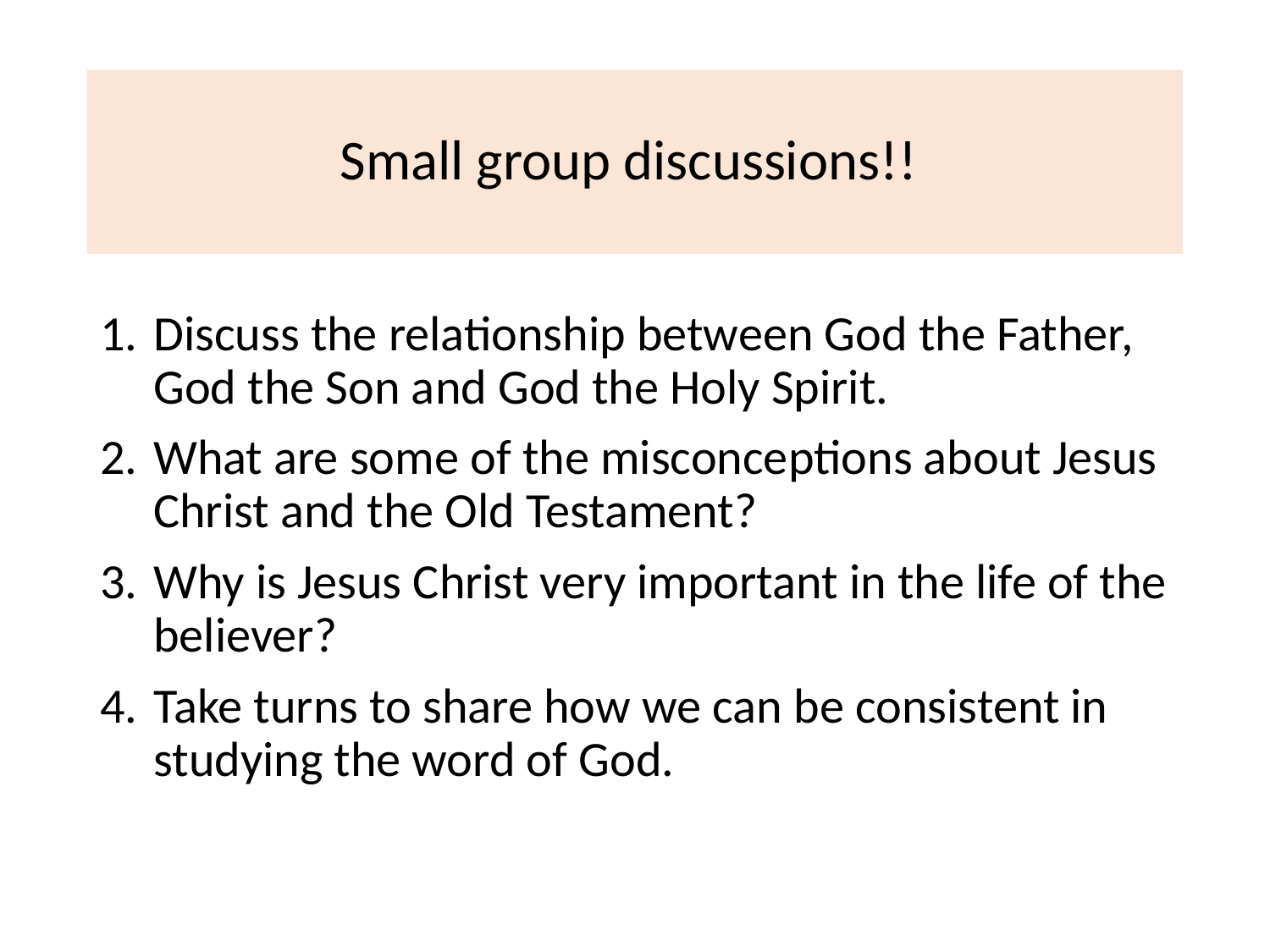

# Small group discussions!!
Discuss the relationship between God the Father, God the Son and God the Holy Spirit.
What are some of the misconceptions about Jesus Christ and the Old Testament?
Why is Jesus Christ very important in the life of the believer?
Take turns to share how we can be consistent in studying the word of God.